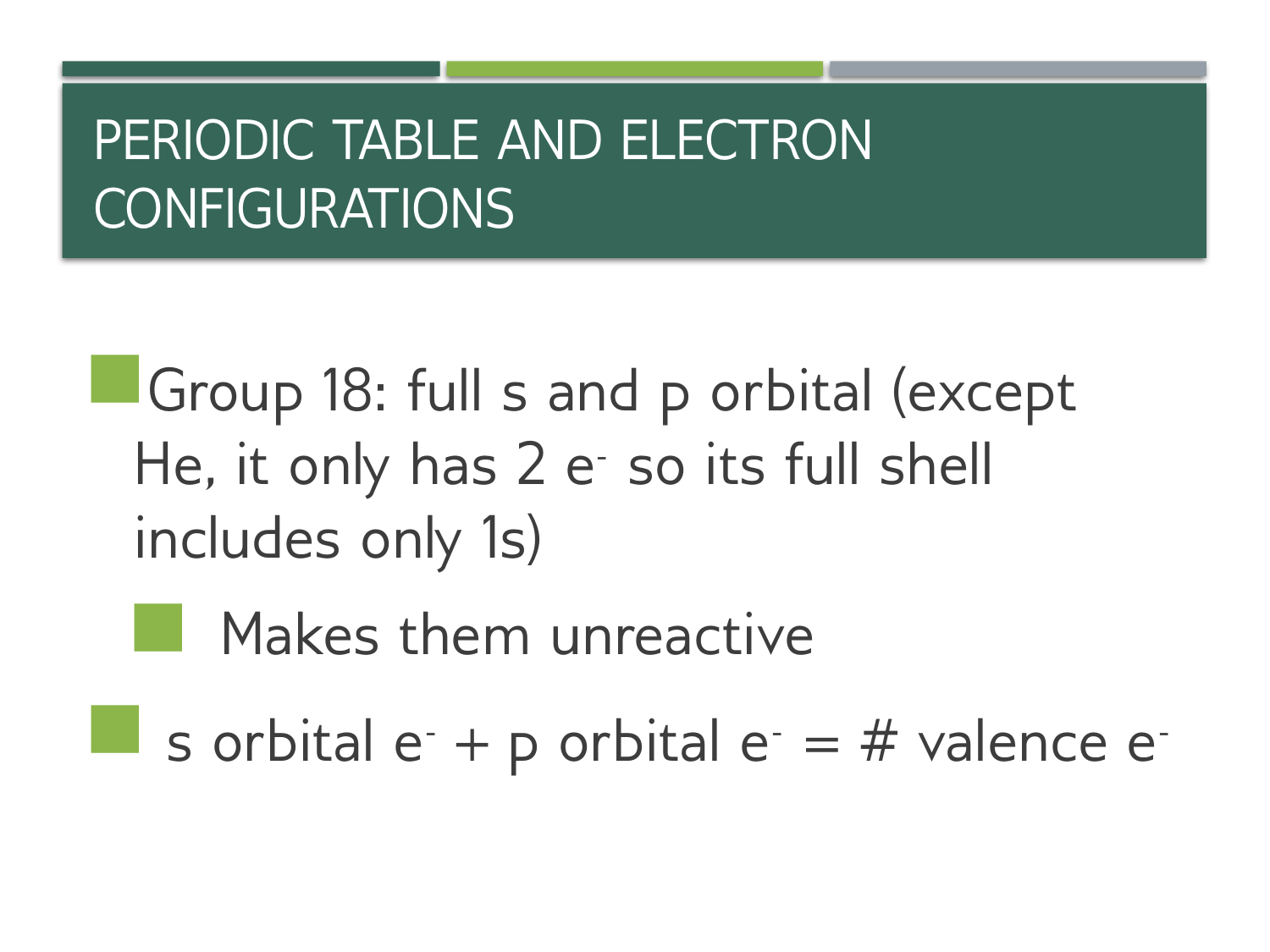

# Periodic Table and Electron Configurations
Group 18: full s and p orbital (except He, it only has 2 e- so its full shell includes only 1s)
  Makes them unreactive
 s orbital e- + p orbital e- = # valence e-